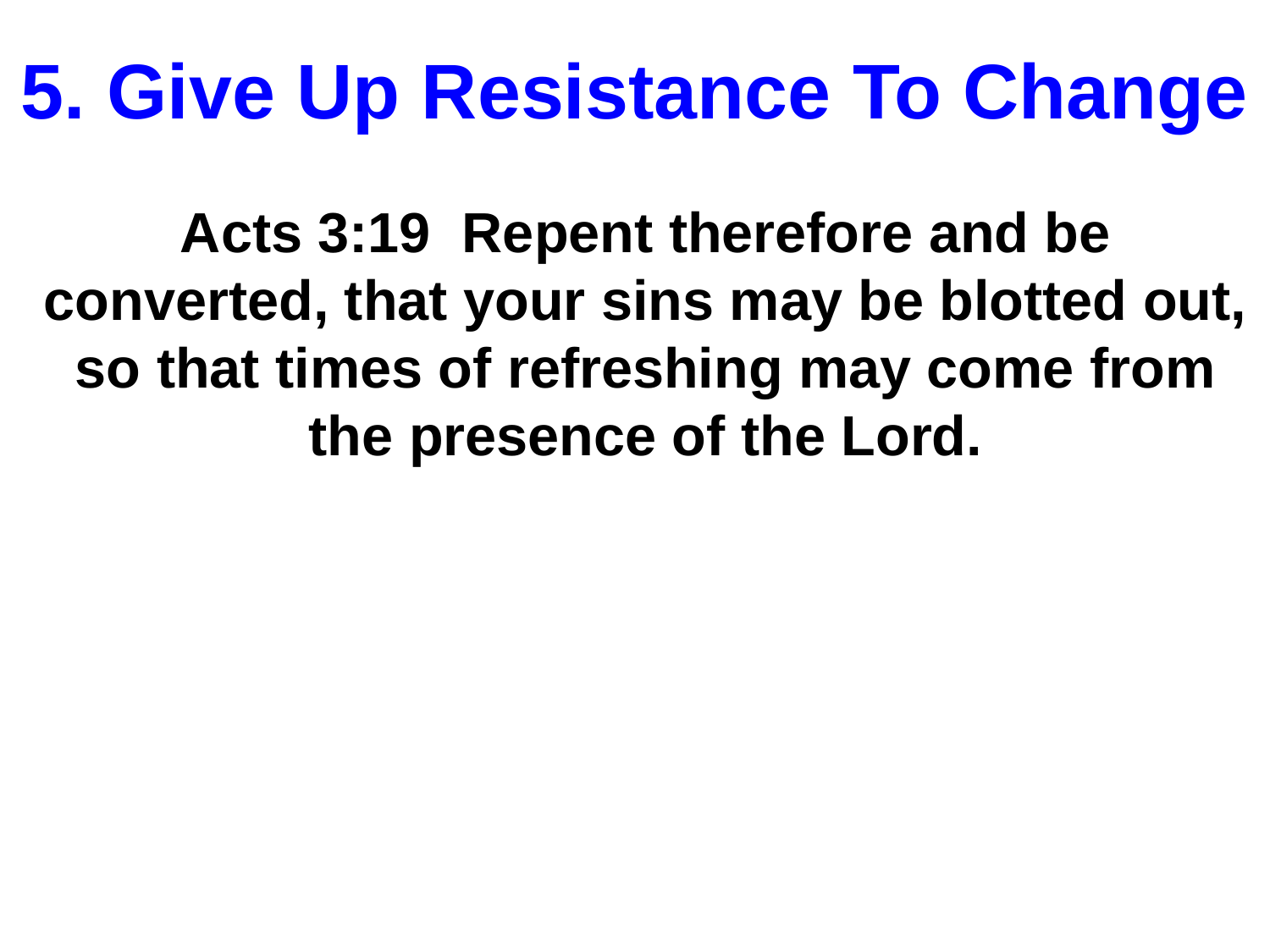

# 5. Give Up Resistance To Change
Acts 3:19  Repent therefore and be converted, that your sins may be blotted out, so that times of refreshing may come from the presence of the Lord.